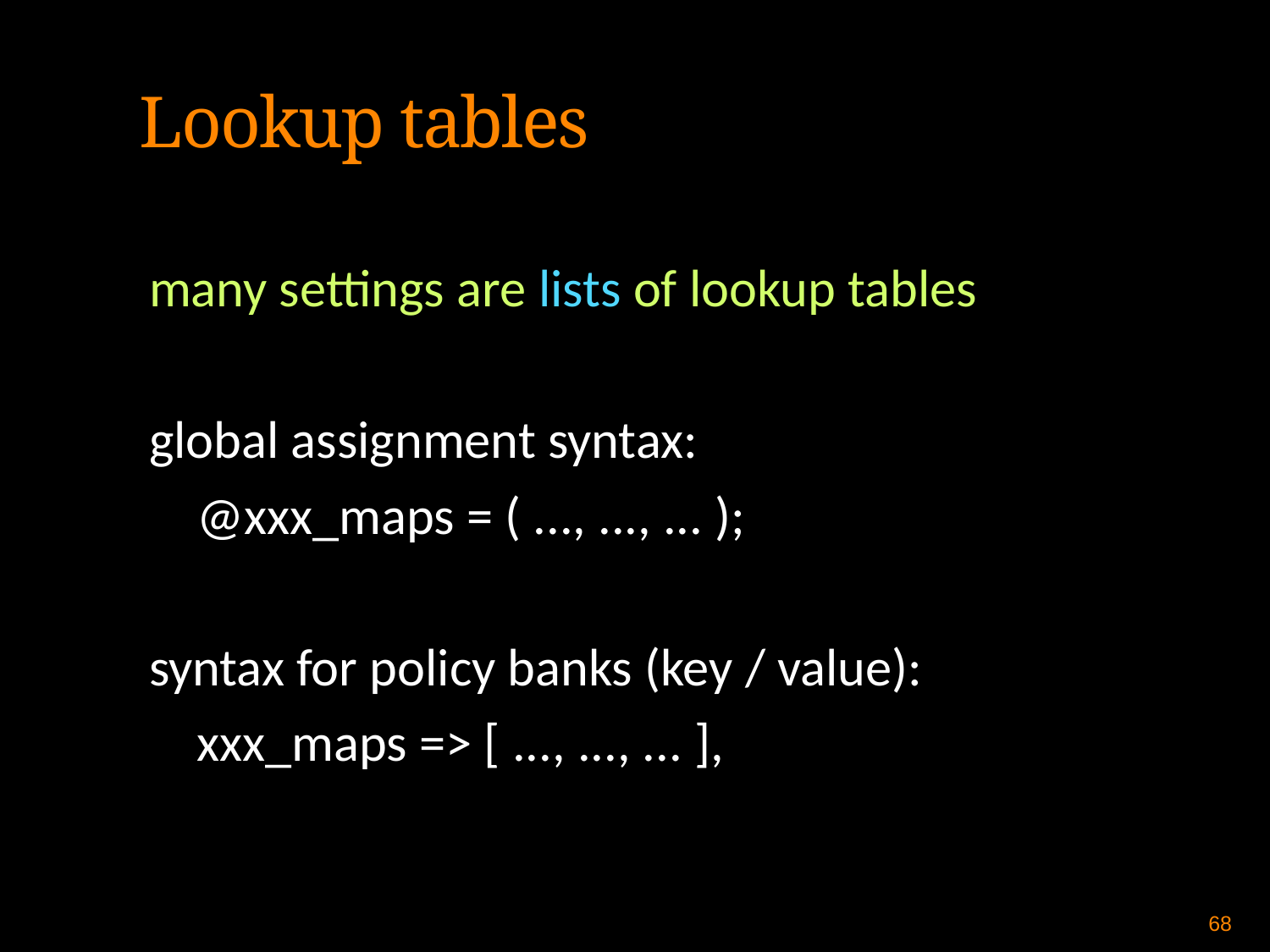

Lookup tables
many settings are lists of lookup tables

global assignment syntax:
	@xxx_maps = ( ..., ..., ... );

syntax for policy banks (key / value):
	xxx_maps => [ ..., ..., ... ],

68